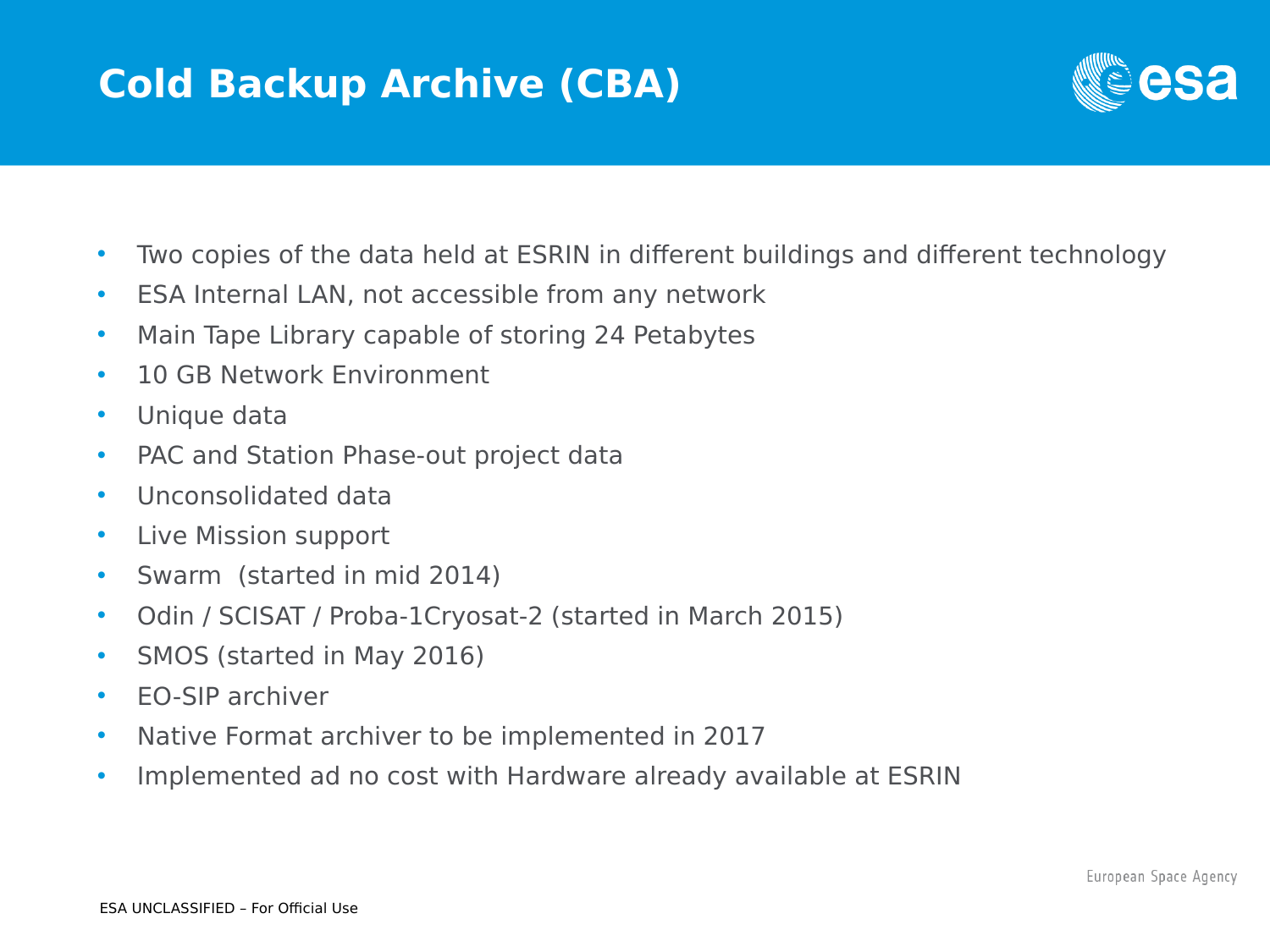

# Cold Backup Archive (CBA)
Two copies of the data held at ESRIN in different buildings and different technology
ESA Internal LAN, not accessible from any network
Main Tape Library capable of storing 24 Petabytes
10 GB Network Environment
Unique data
PAC and Station Phase-out project data
Unconsolidated data
Live Mission support
Swarm  (started in mid 2014)
Odin / SCISAT / Proba-1Cryosat-2 (started in March 2015)
SMOS (started in May 2016)
EO-SIP archiver
Native Format archiver to be implemented in 2017
Implemented ad no cost with Hardware already available at ESRIN
ESA UNCLASSIFIED – For Official Use